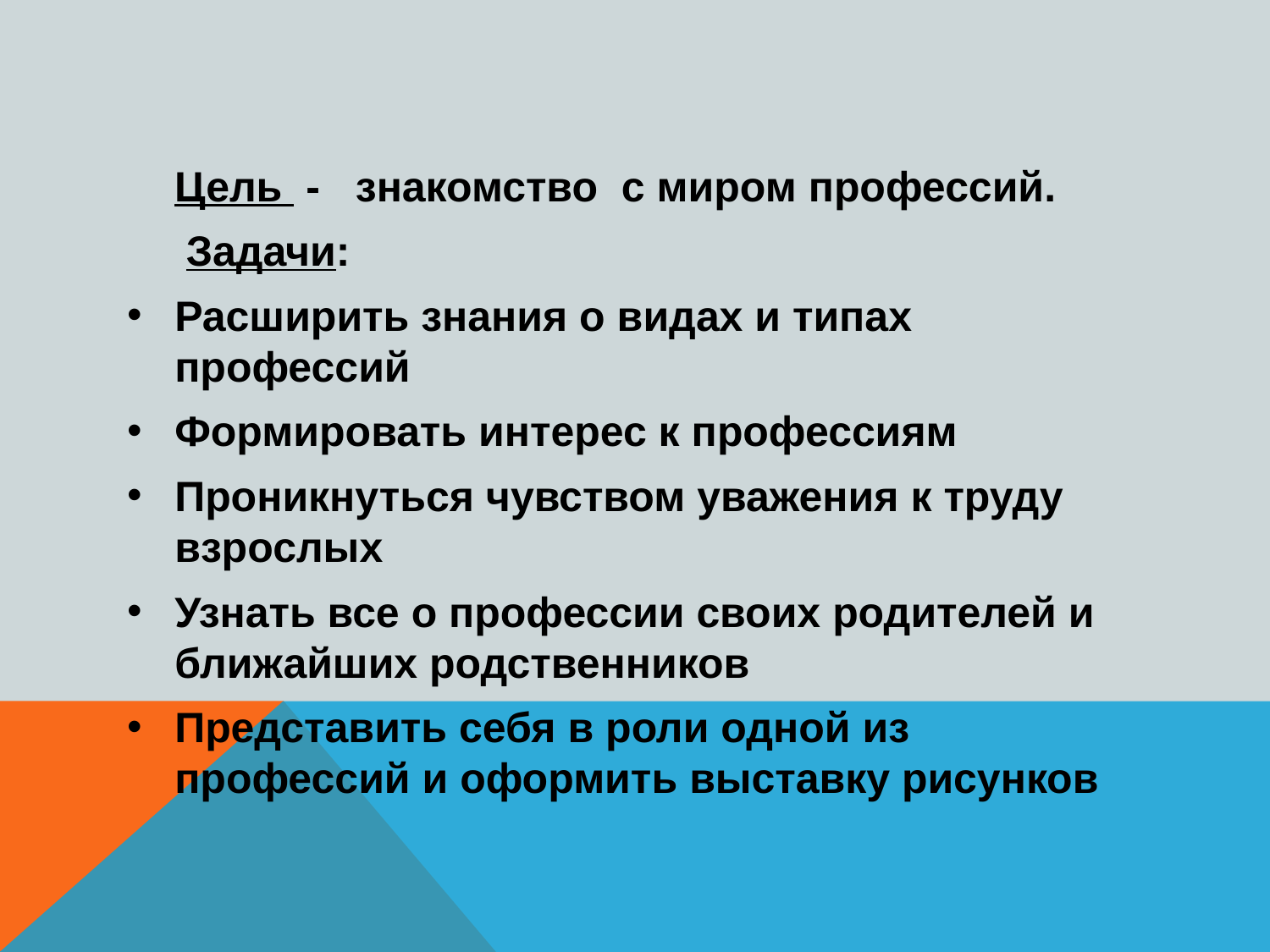

#
    Цель  -   знакомство  с миром профессий.
     Задачи:
Расширить знания о видах и типах профессий
Формировать интерес к профессиям
Проникнуться чувством уважения к труду взрослых
Узнать все о профессии своих родителей и ближайших родственников
Представить себя в роли одной из профессий и оформить выставку рисунков